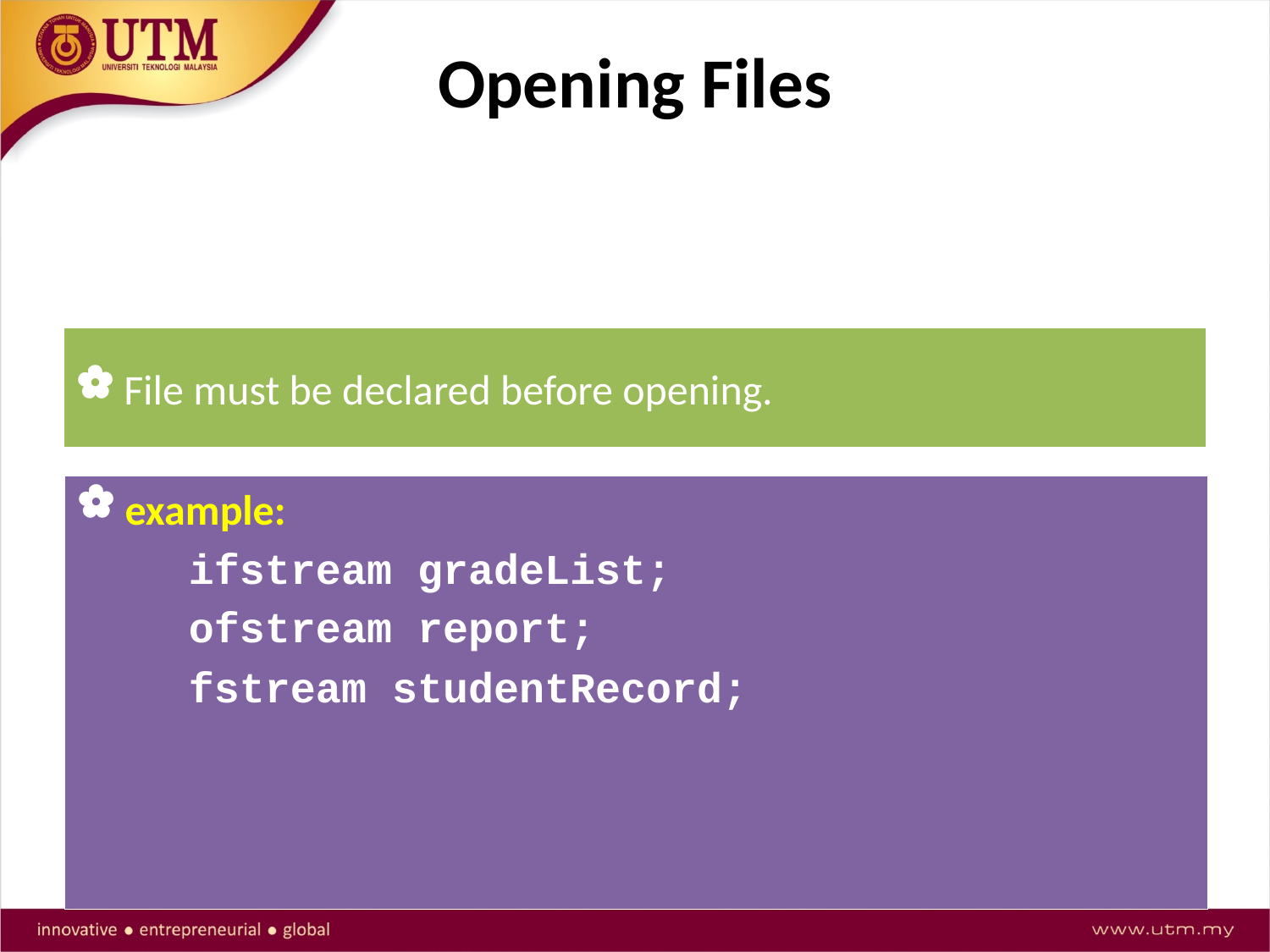

# Opening Files
Create a link between file name (outside the program) and file stream object (inside the program).
File must be declared before opening.
example:
ifstream gradeList;
ofstream report;
fstream studentRecord;